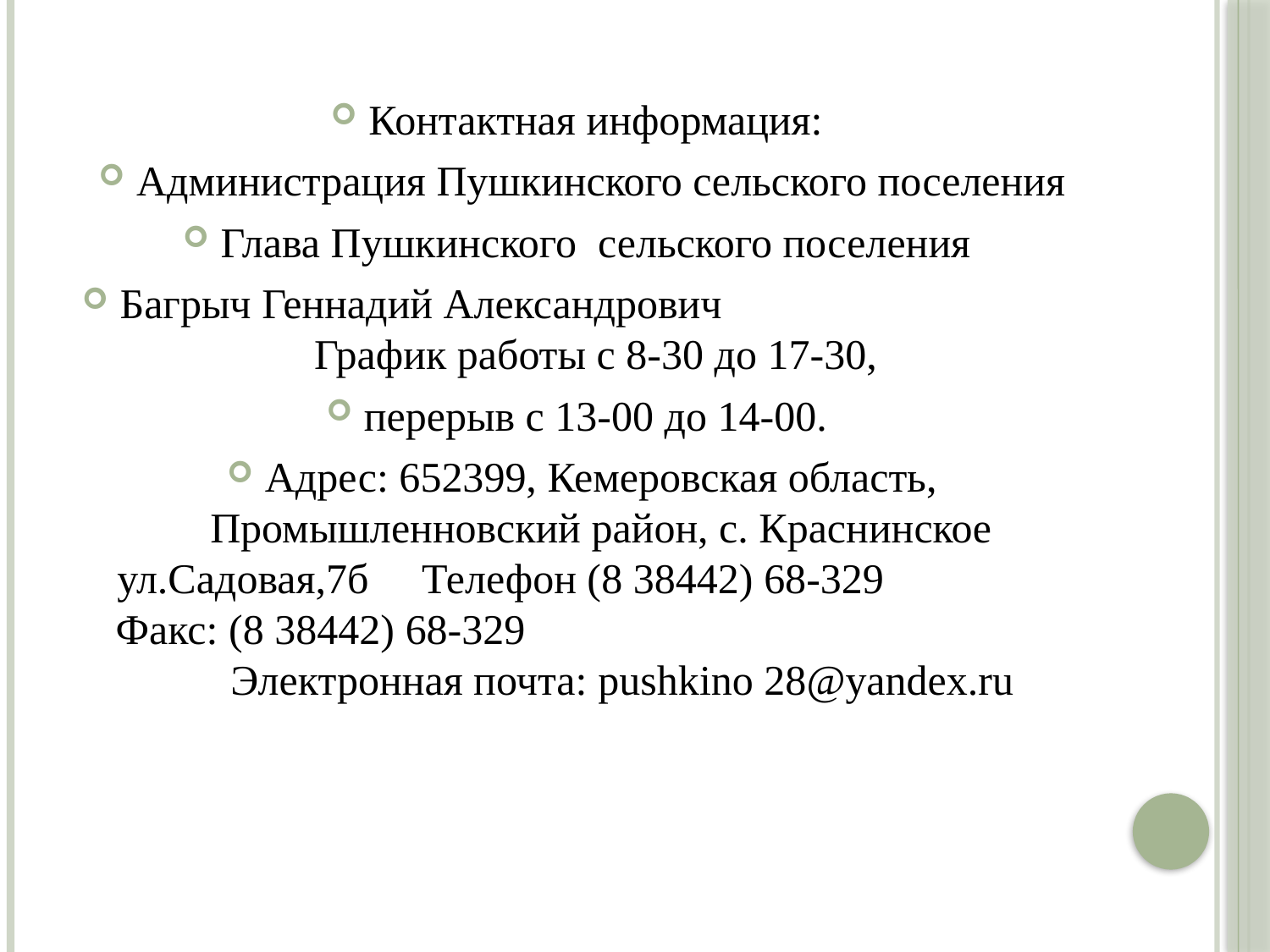

Контактная информация:
Администрация Пушкинского сельского поселения
Глава Пушкинского  сельского поселения
Багрыч Геннадий Александрович                                   График работы с 8-30 до 17-30,
перерыв с 13-00 до 14-00.
Адрес: 652399, Кемеровская область, Промышленновский район, с. Краснинское ул.Садовая,7б     Телефон (8 38442) 68-329                    Факс: (8 38442) 68-329                                                           Электронная почта: pushkino 28@yandex.ru